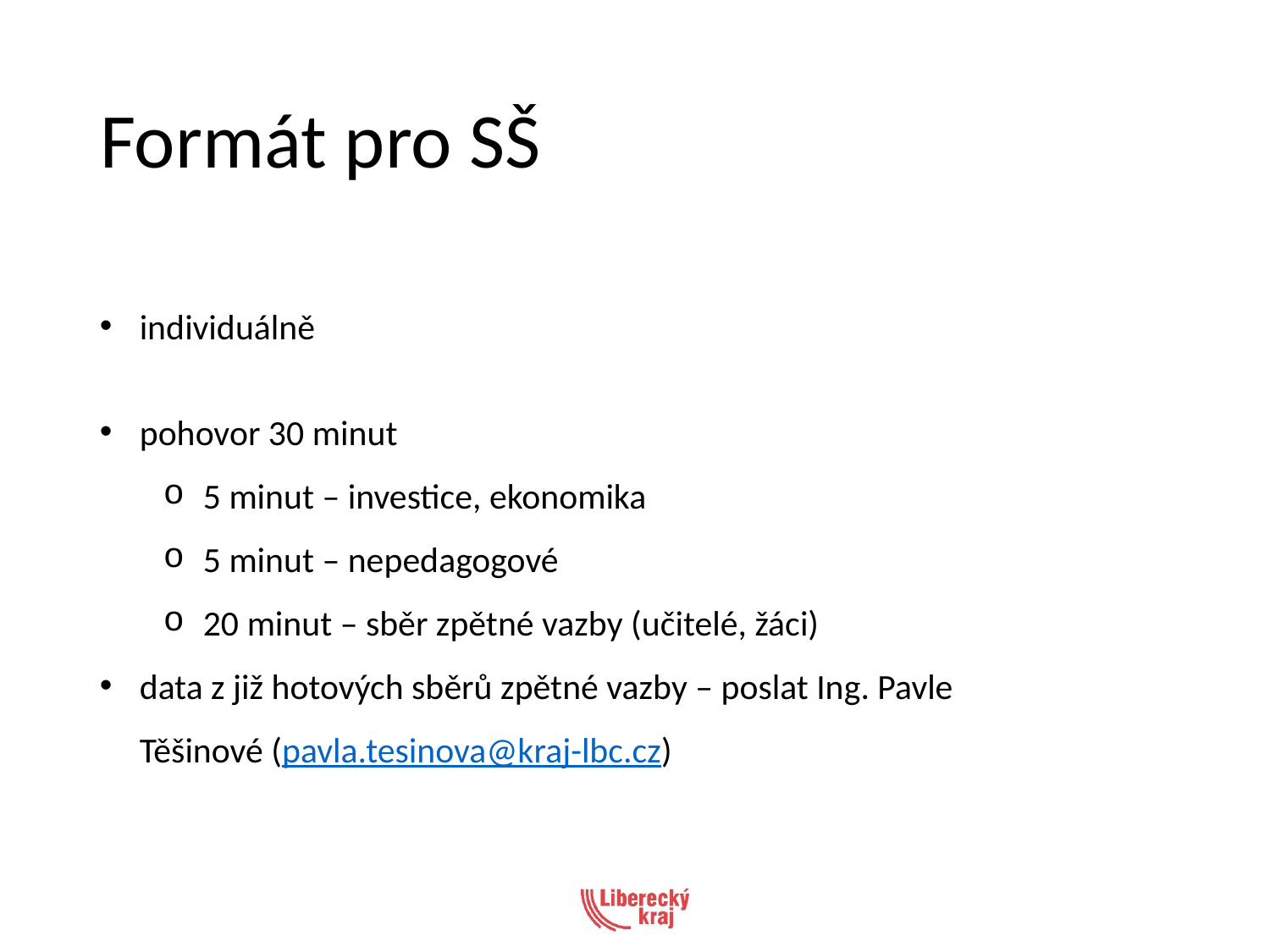

# Formát pro SŠ
individuálně
pohovor 30 minut
5 minut – investice, ekonomika
5 minut – nepedagogové
20 minut – sběr zpětné vazby (učitelé, žáci)
data z již hotových sběrů zpětné vazby – poslat Ing. Pavle Těšinové (pavla.tesinova@kraj-lbc.cz)